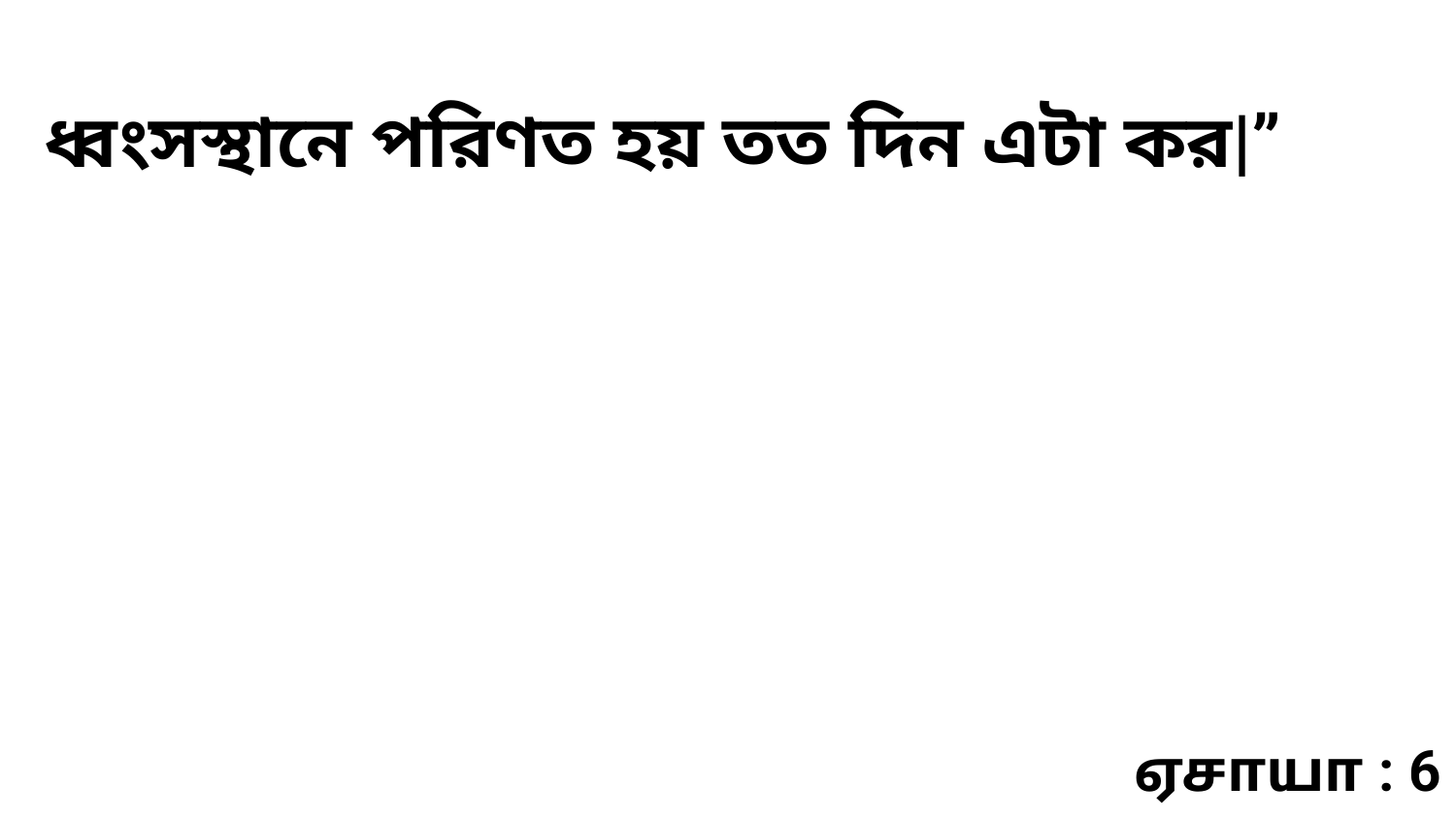

ধ্বংসস্থানে পরিণত হয় তত দিন এটা কর|”
ஏசாயா : 6